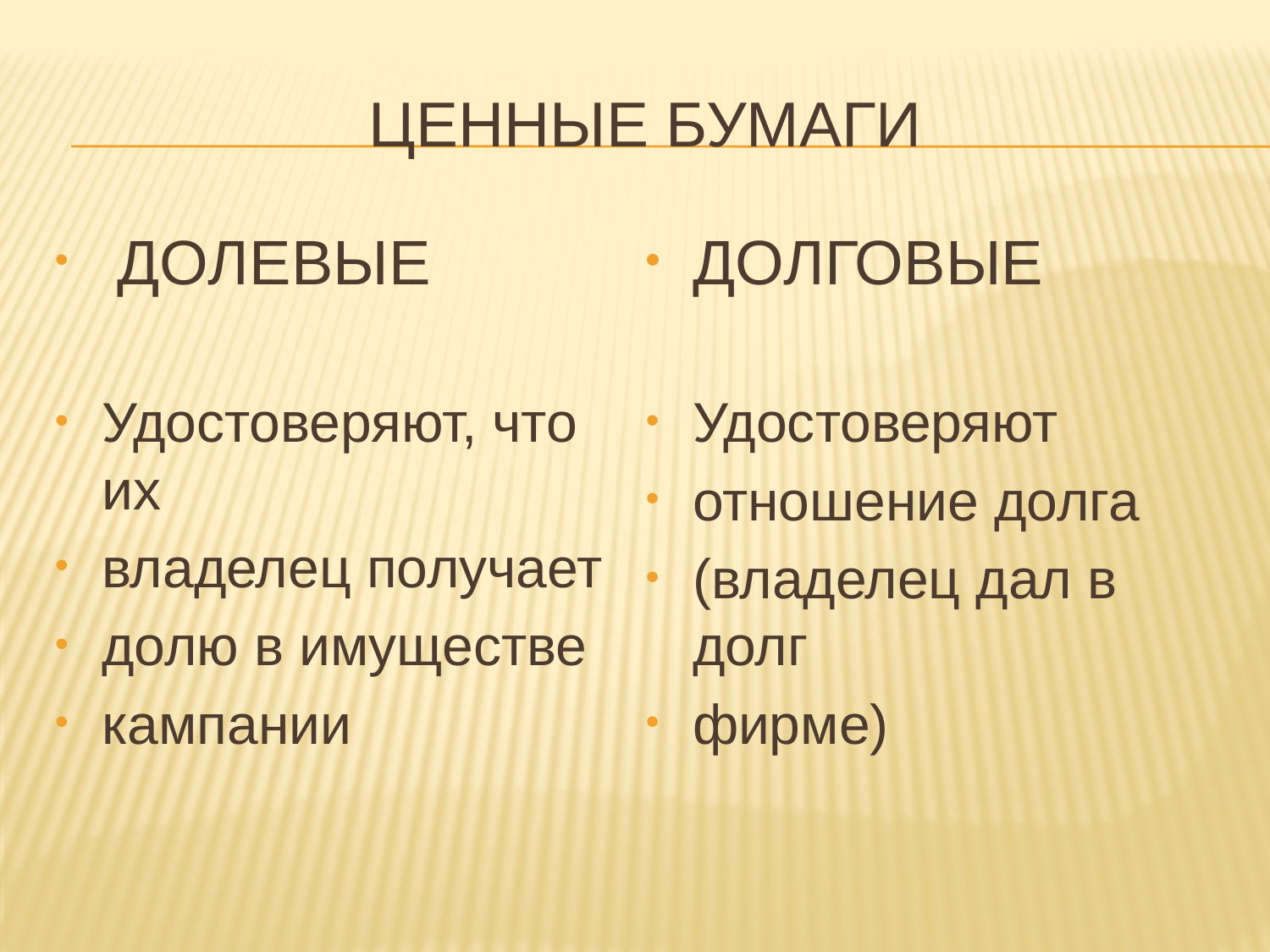

# Ценные бумаги
 ДОЛЕВЫЕ

Удостоверяют, что их
владелец получает
долю в имуществе
кампании

ДОЛГОВЫЕ

Удостоверяют
отношение долга
(владелец дал в долг
фирме)